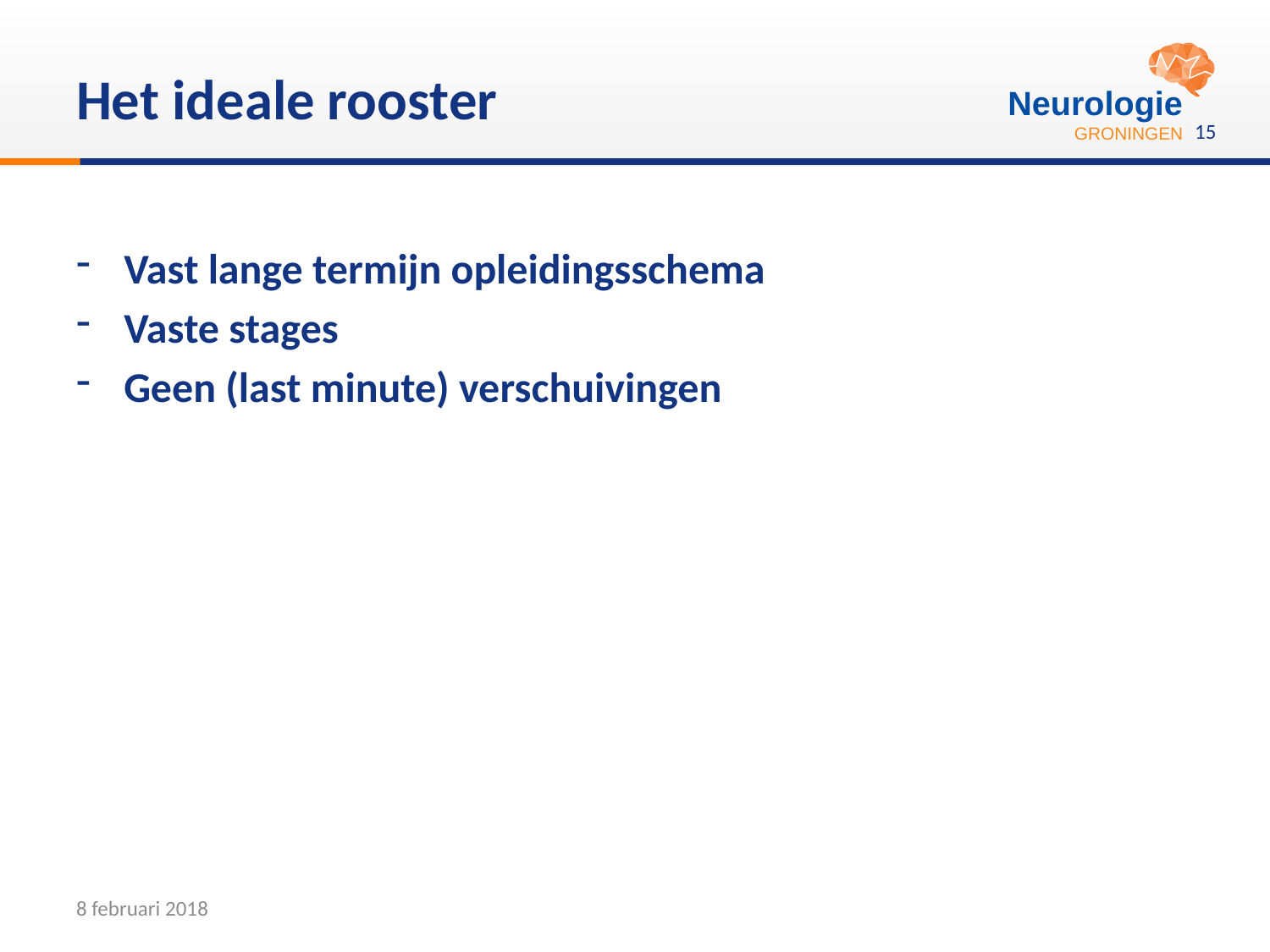

# Het ideale rooster
15

Vast lange termijn opleidingsschema
Vaste stages
Geen (last minute) verschuivingen

8 februari 2018